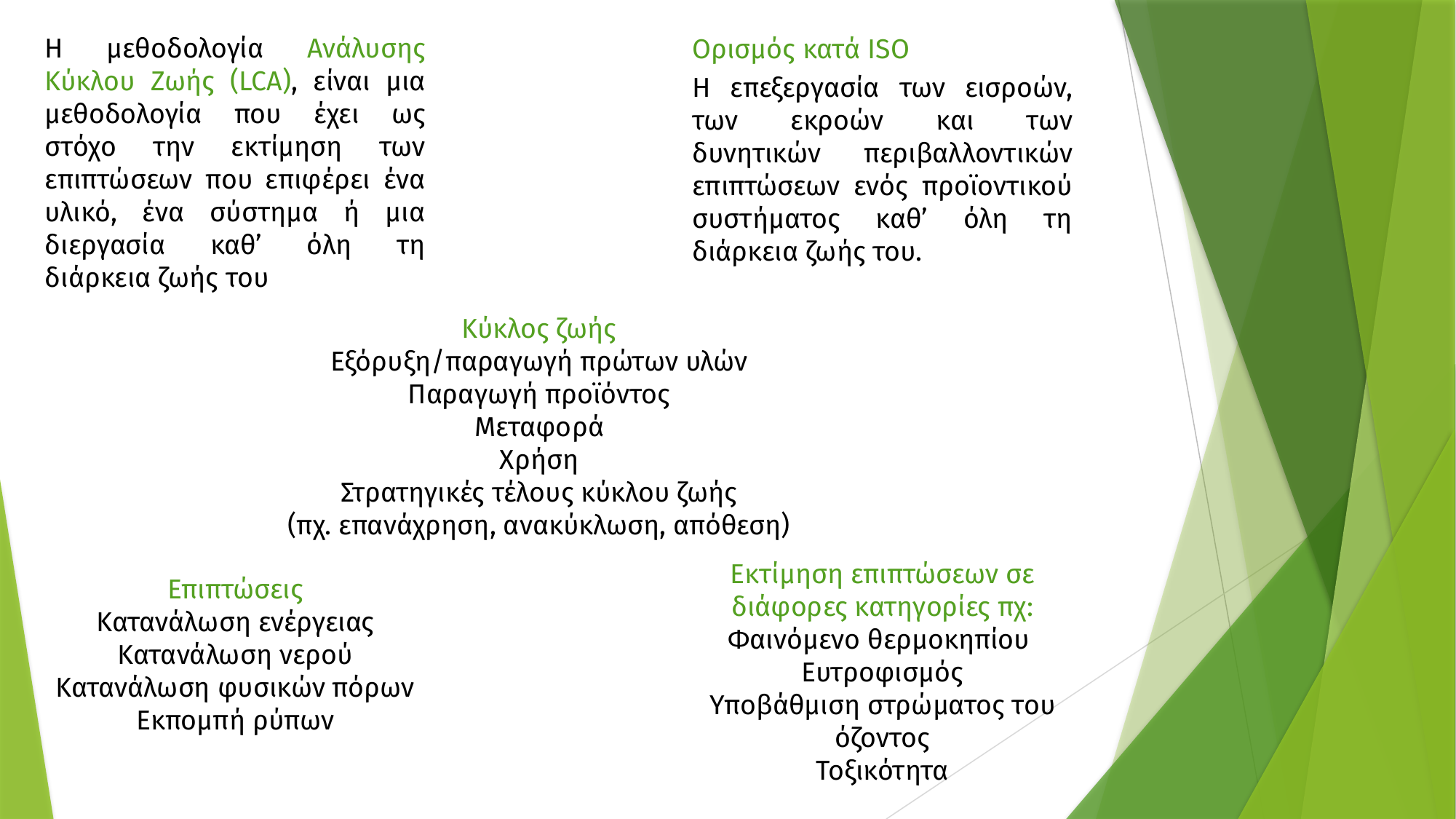

Η μεθοδολογία Ανάλυσης Κύκλου Ζωής (LCA), είναι μια μεθοδολογία που έχει ως στόχο την εκτίμηση των επιπτώσεων που επιφέρει ένα υλικό, ένα σύστημα ή μια διεργασία καθ’ όλη τη διάρκεια ζωής του
Ορισμός κατά ISO
Η επεξεργασία των εισροών, των εκροών και των δυνητικών περιβαλλοντικών επιπτώσεων ενός προϊοντικού συστήματος καθ’ όλη τη διάρκεια ζωής του.
Κύκλος ζωής
Εξόρυξη/παραγωγή πρώτων υλών
Παραγωγή προϊόντος
Μεταφορά
Χρήση
Στρατηγικές τέλους κύκλου ζωής
(πχ. επανάχρηση, ανακύκλωση, απόθεση)
Εκτίμηση επιπτώσεων σε διάφορες κατηγορίες πχ:
Φαινόμενο θερμοκηπίου
Ευτροφισμός
Υποβάθμιση στρώματος του όζοντος
Τοξικότητα
Επιπτώσεις
Κατανάλωση ενέργειας
Κατανάλωση νερού
Κατανάλωση φυσικών πόρων
Εκπομπή ρύπων